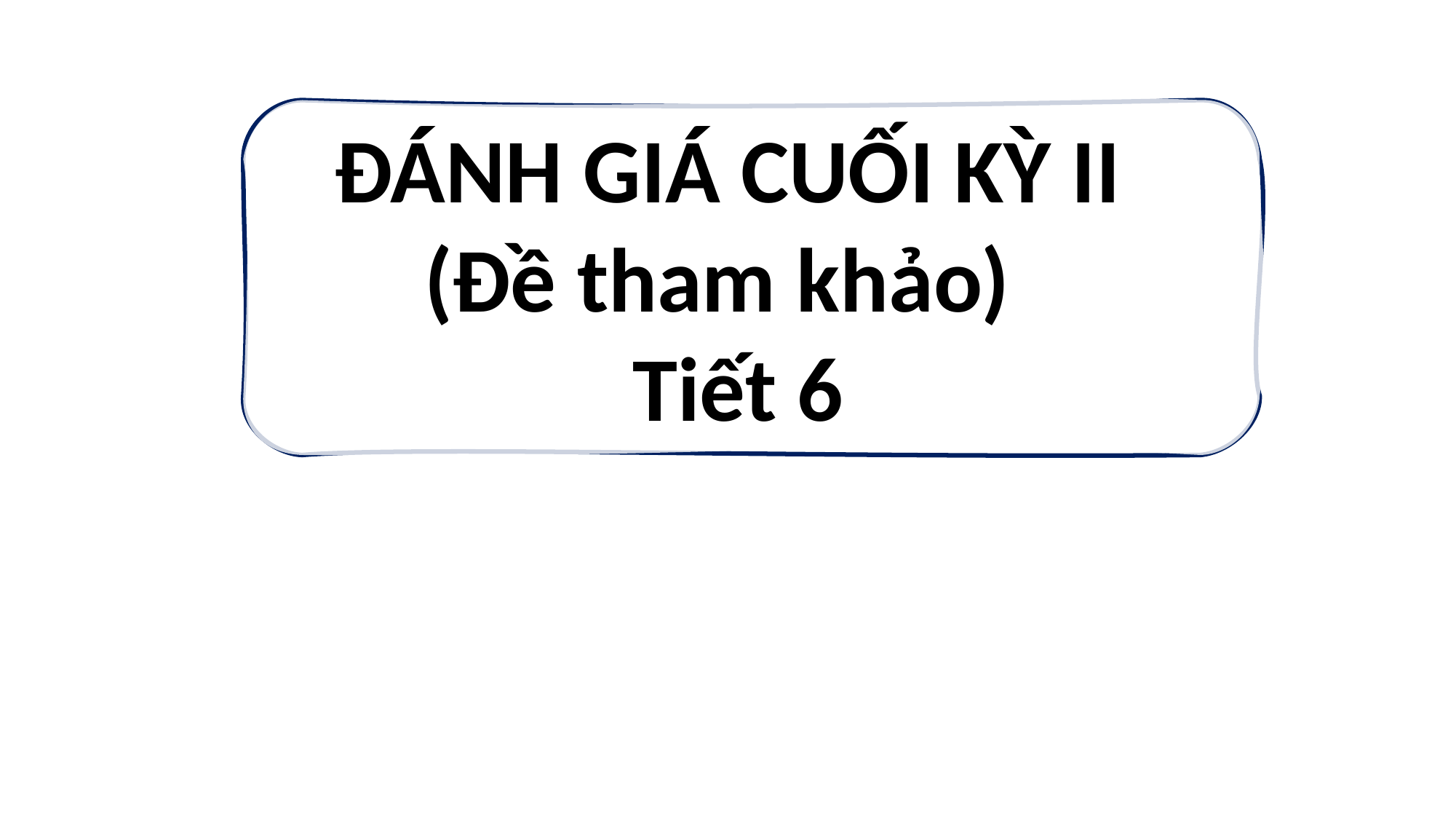

ĐÁNH GIÁ CUỐI KỲ II
(Đề tham khảo)
 Tiết 6